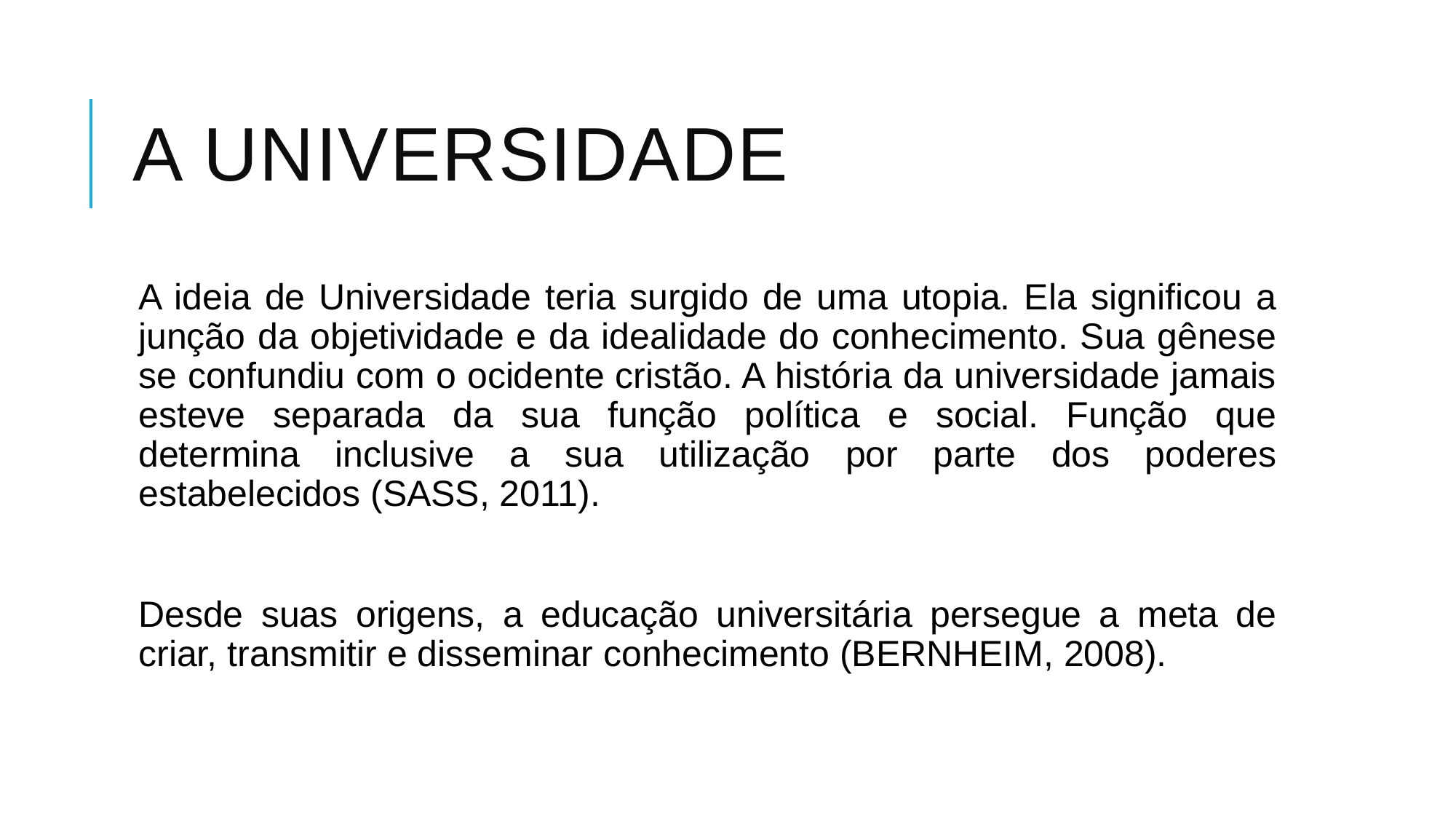

# A universidade
A ideia de Universidade teria surgido de uma utopia. Ela significou a junção da objetividade e da idealidade do conhecimento. Sua gênese se confundiu com o ocidente cristão. A história da universidade jamais esteve separada da sua função política e social. Função que determina inclusive a sua utilização por parte dos poderes estabelecidos (SASS, 2011).

Desde suas origens, a educação universitária persegue a meta de criar, transmitir e disseminar conhecimento (BERNHEIM, 2008).